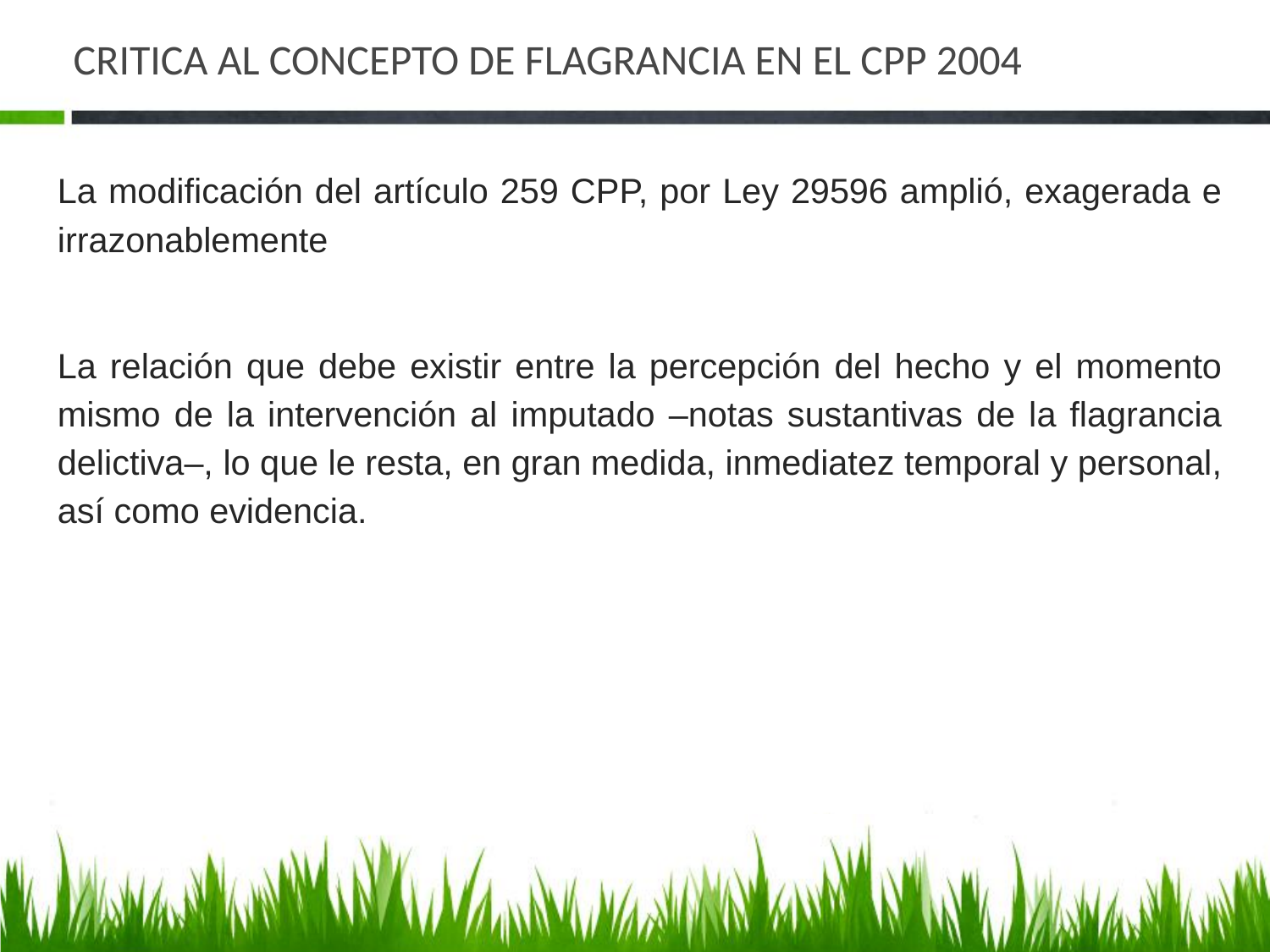

# CRITICA AL CONCEPTO DE FLAGRANCIA EN EL CPP 2004
La modificación del artículo 259 CPP, por Ley 29596 amplió, exagerada e irrazonablemente

La relación que debe existir entre la percepción del hecho y el momento mismo de la intervención al imputado –notas sustantivas de la flagrancia delictiva–, lo que le resta, en gran medida, inmediatez temporal y personal, así como evidencia.